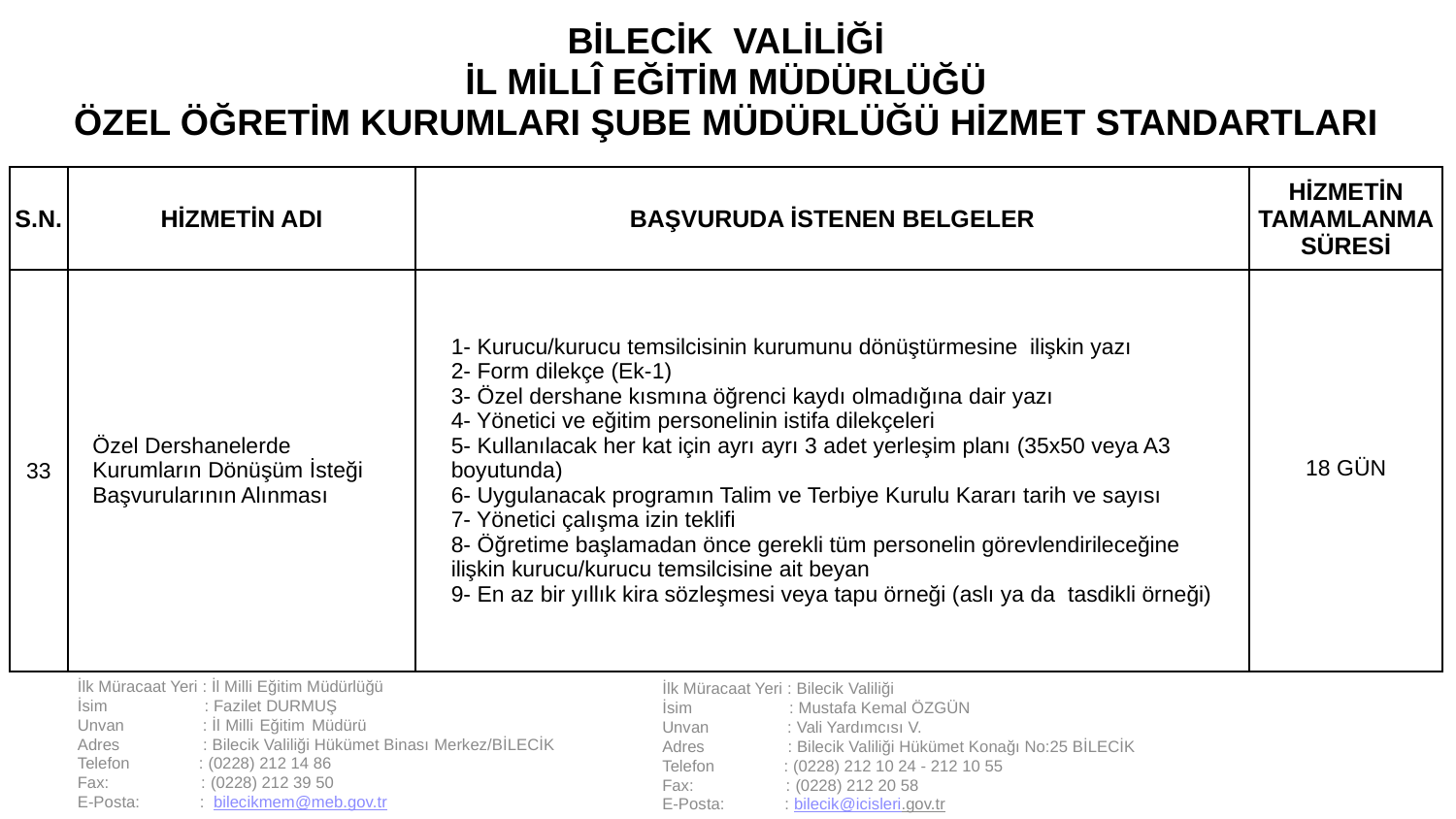

| BİLECİK VALİLİĞİ İL MİLLÎ EĞİTİM MÜDÜRLÜĞÜ ÖZEL ÖĞRETİM KURUMLARI ŞUBE MÜDÜRLÜĞÜ HİZMET STANDARTLARI |  |  |  |
| --- | --- | --- | --- |
| S.N. | HİZMETİN ADI | BAŞVURUDA İSTENEN BELGELER | HİZMETİN TAMAMLANMA SÜRESİ |
| 33 | Özel Dershanelerde Kurumların Dönüşüm İsteği Başvurularının Alınması | 1- Kurucu/kurucu temsilcisinin kurumunu dönüştürmesine ilişkin yazı 2- Form dilekçe (Ek-1) 3- Özel dershane kısmına öğrenci kaydı olmadığına dair yazı 4- Yönetici ve eğitim personelinin istifa dilekçeleri 5- Kullanılacak her kat için ayrı ayrı 3 adet yerleşim planı (35x50 veya A3 boyutunda) 6- Uygulanacak programın Talim ve Terbiye Kurulu Kararı tarih ve sayısı 7- Yönetici çalışma izin teklifi 8- Öğretime başlamadan önce gerekli tüm personelin görevlendirileceğine ilişkin kurucu/kurucu temsilcisine ait beyan 9- En az bir yıllık kira sözleşmesi veya tapu örneği (aslı ya da tasdikli örneği) | 18 GÜN |